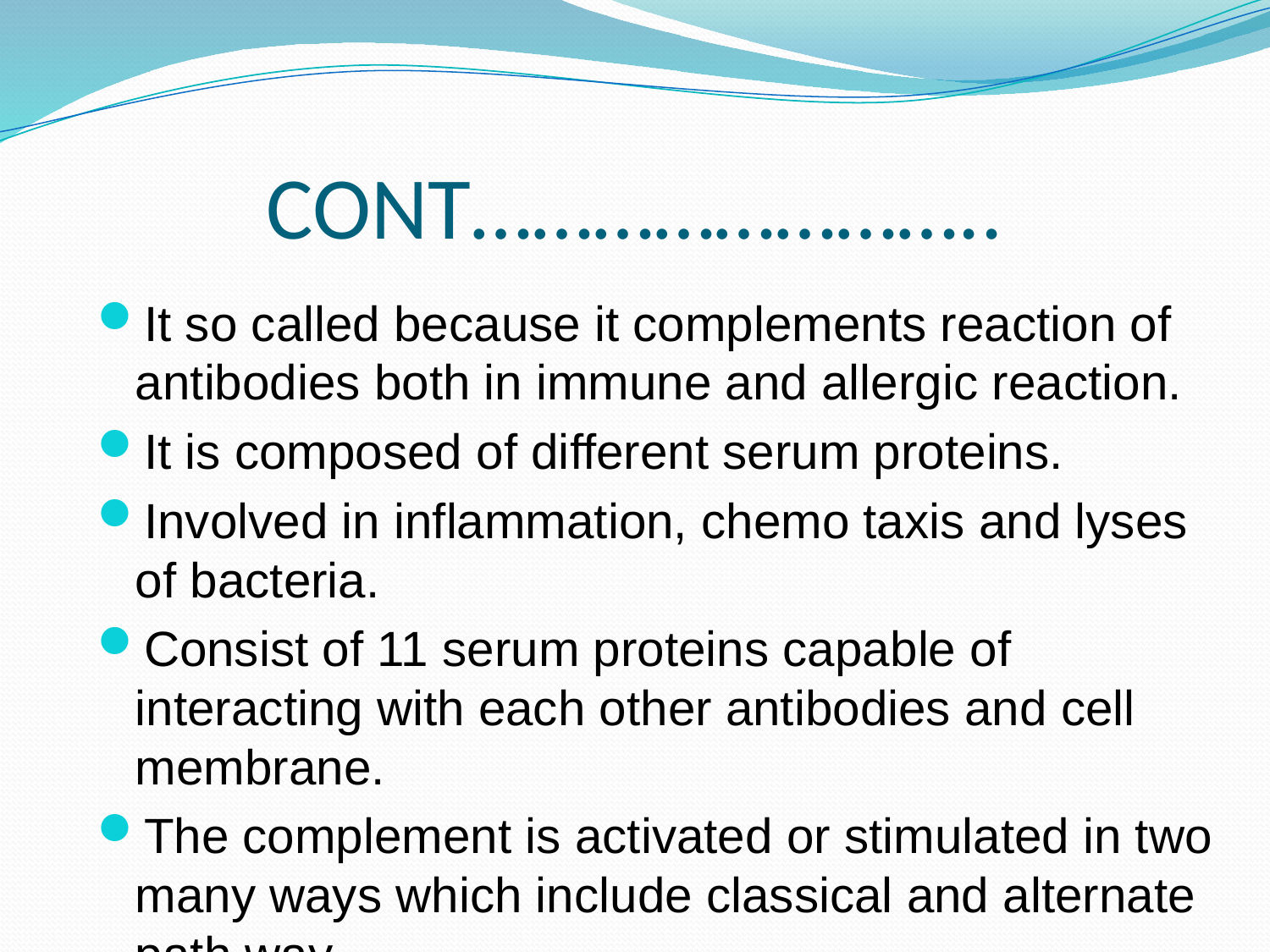

# CONT……………………..
It so called because it complements reaction of antibodies both in immune and allergic reaction.
It is composed of different serum proteins.
Involved in inflammation, chemo taxis and lyses of bacteria.
Consist of 11 serum proteins capable of interacting with each other antibodies and cell membrane.
The complement is activated or stimulated in two many ways which include classical and alternate path way.